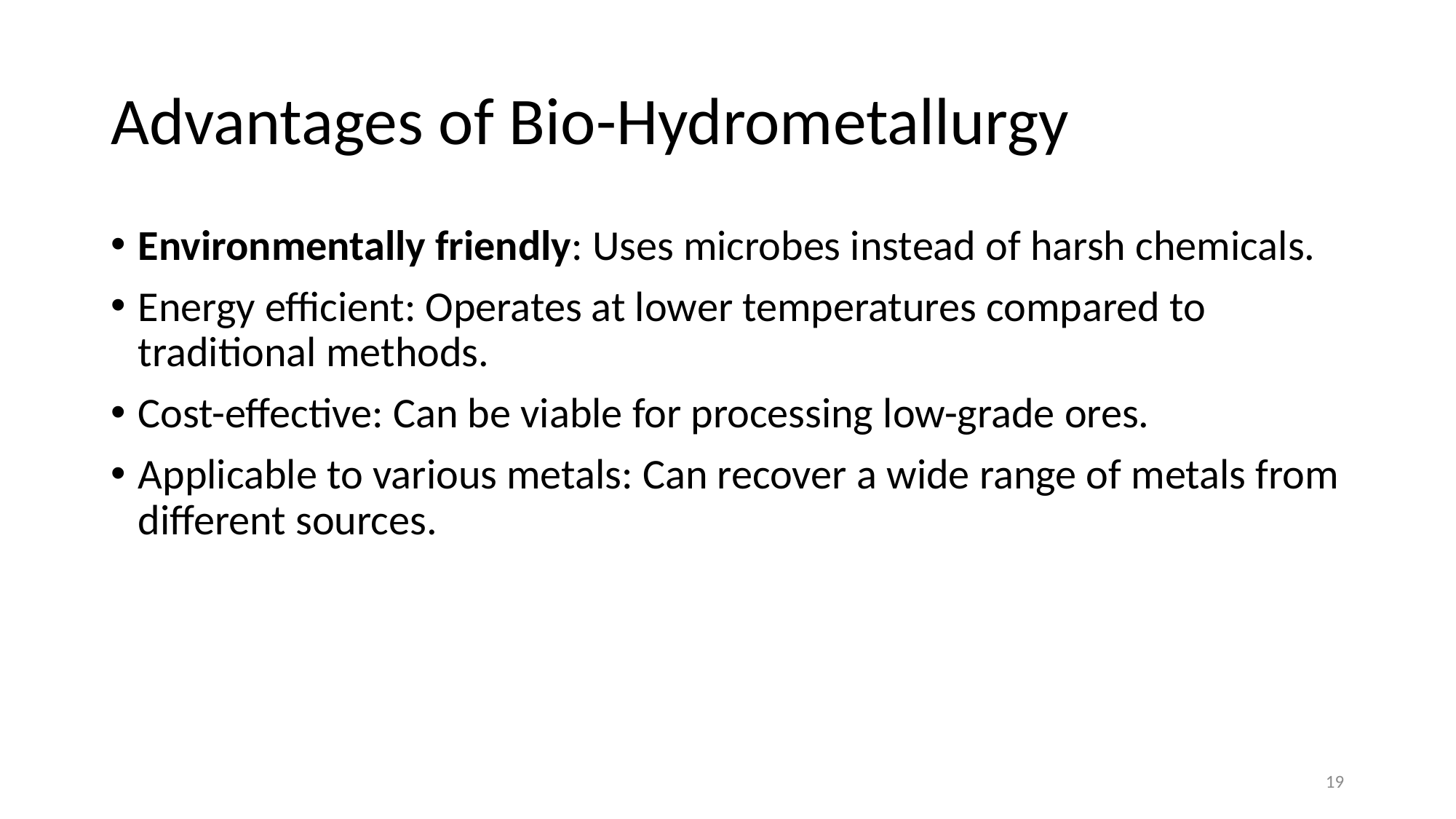

# Advantages of Bio-Hydrometallurgy
Environmentally friendly: Uses microbes instead of harsh chemicals.
Energy efficient: Operates at lower temperatures compared to traditional methods.
Cost-effective: Can be viable for processing low-grade ores.
Applicable to various metals: Can recover a wide range of metals from different sources.
19